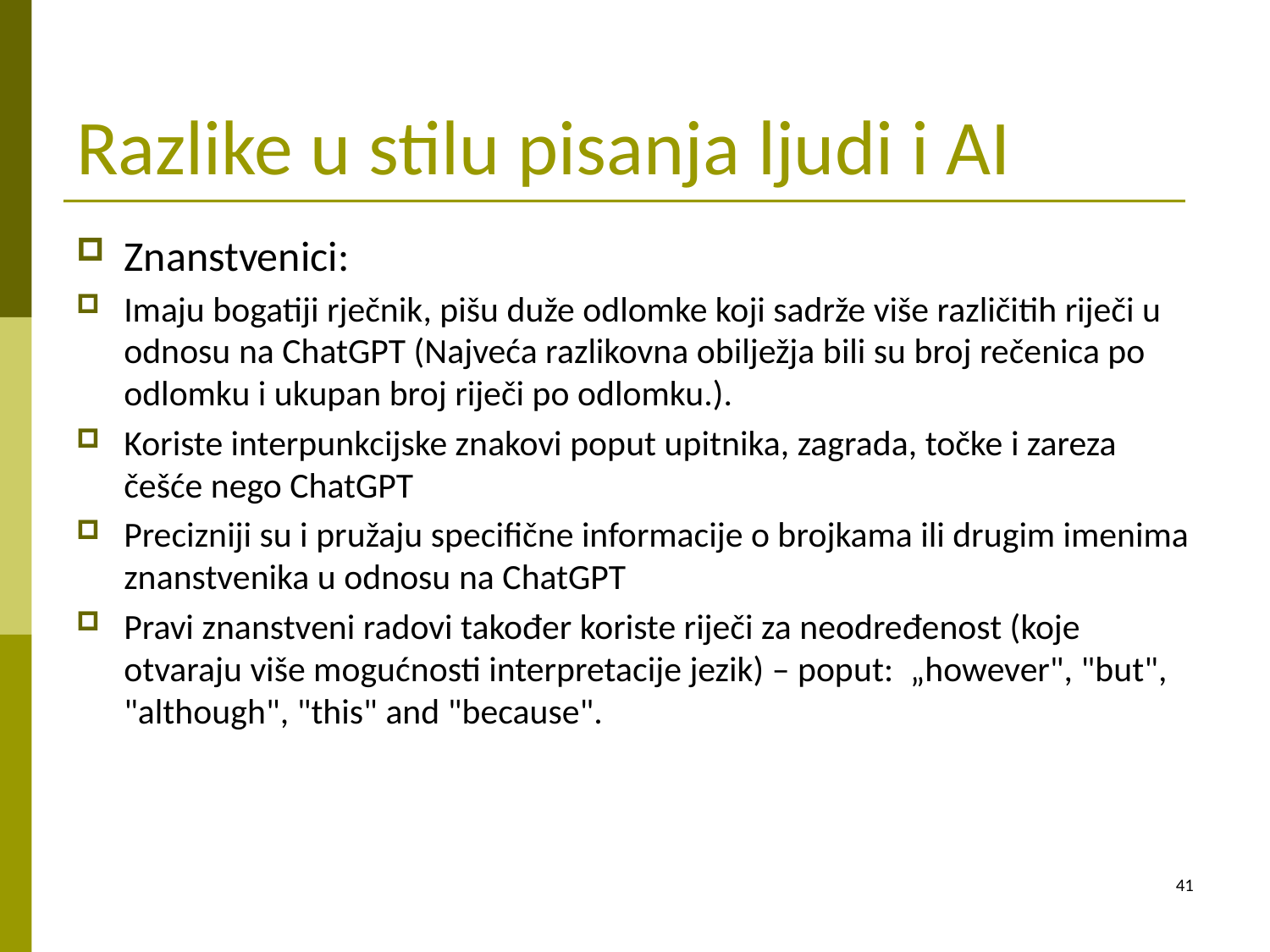

# Razlike u stilu pisanja ljudi i AI
Znanstvenici:
Imaju bogatiji rječnik, pišu duže odlomke koji sadrže više različitih riječi u odnosu na ChatGPT (Najveća razlikovna obilježja bili su broj rečenica po odlomku i ukupan broj riječi po odlomku.).
Koriste interpunkcijske znakovi poput upitnika, zagrada, točke i zareza češće nego ChatGPT
Precizniji su i pružaju specifične informacije o brojkama ili drugim imenima znanstvenika u odnosu na ChatGPT
Pravi znanstveni radovi također koriste riječi za neodređenost (koje otvaraju više mogućnosti interpretacije jezik) – poput:  „however", "but", "although", "this" and "because".

41